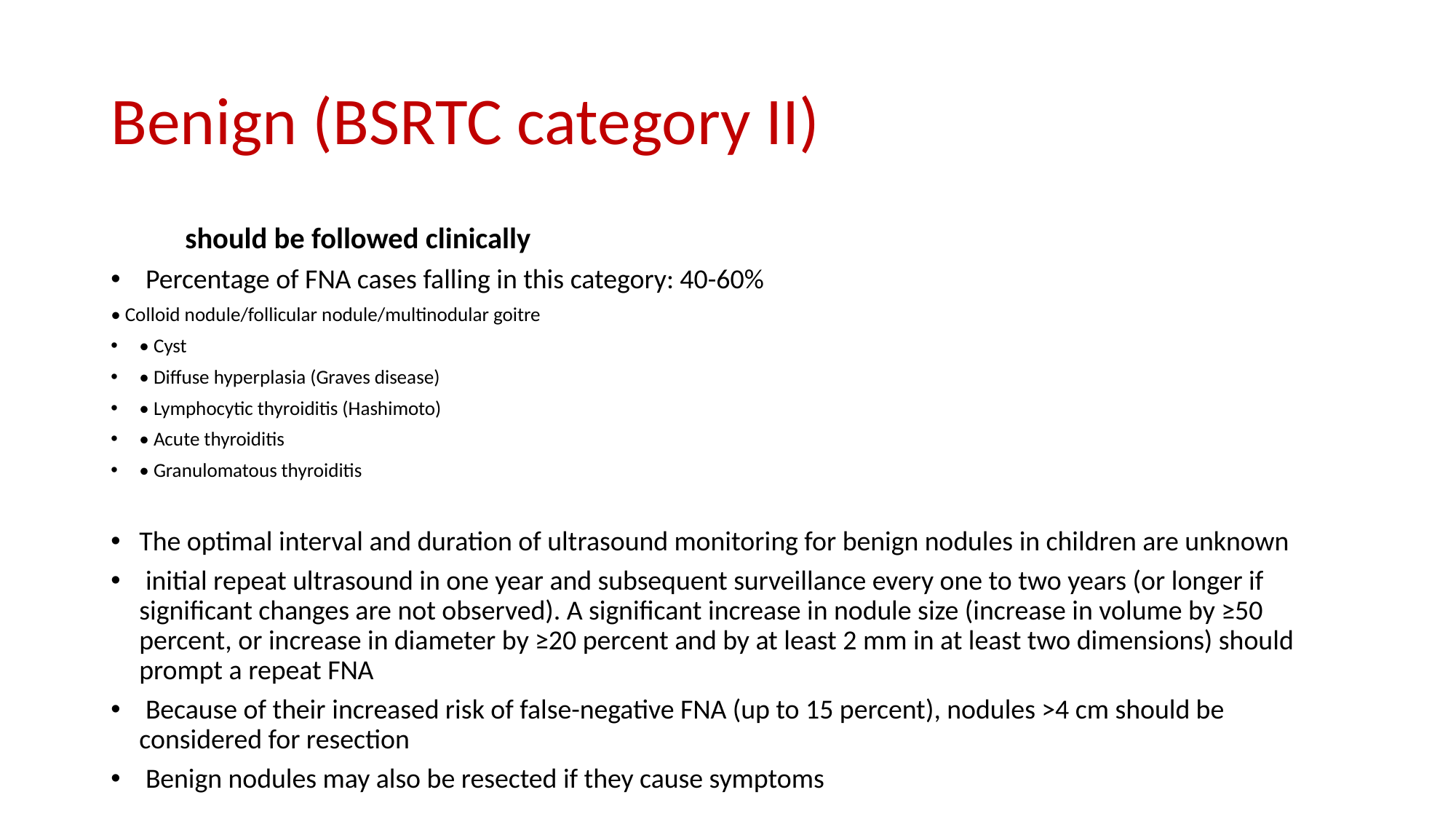

# Benign (BSRTC category II)
            should be followed clinically
 Percentage of FNA cases falling in this category: 40-60%
• Colloid nodule/follicular nodule/multinodular goitre
• Cyst
• Diffuse hyperplasia (Graves disease)
• Lymphocytic thyroiditis (Hashimoto)
• Acute thyroiditis
• Granulomatous thyroiditis

The optimal interval and duration of ultrasound monitoring for benign nodules in children are unknown
 initial repeat ultrasound in one year and subsequent surveillance every one to two years (or longer if significant changes are not observed). A significant increase in nodule size (increase in volume by ≥50 percent, or increase in diameter by ≥20 percent and by at least 2 mm in at least two dimensions) should prompt a repeat FNA
 Because of their increased risk of false-negative FNA (up to 15 percent), nodules >4 cm should be considered for resection
 Benign nodules may also be resected if they cause symptoms